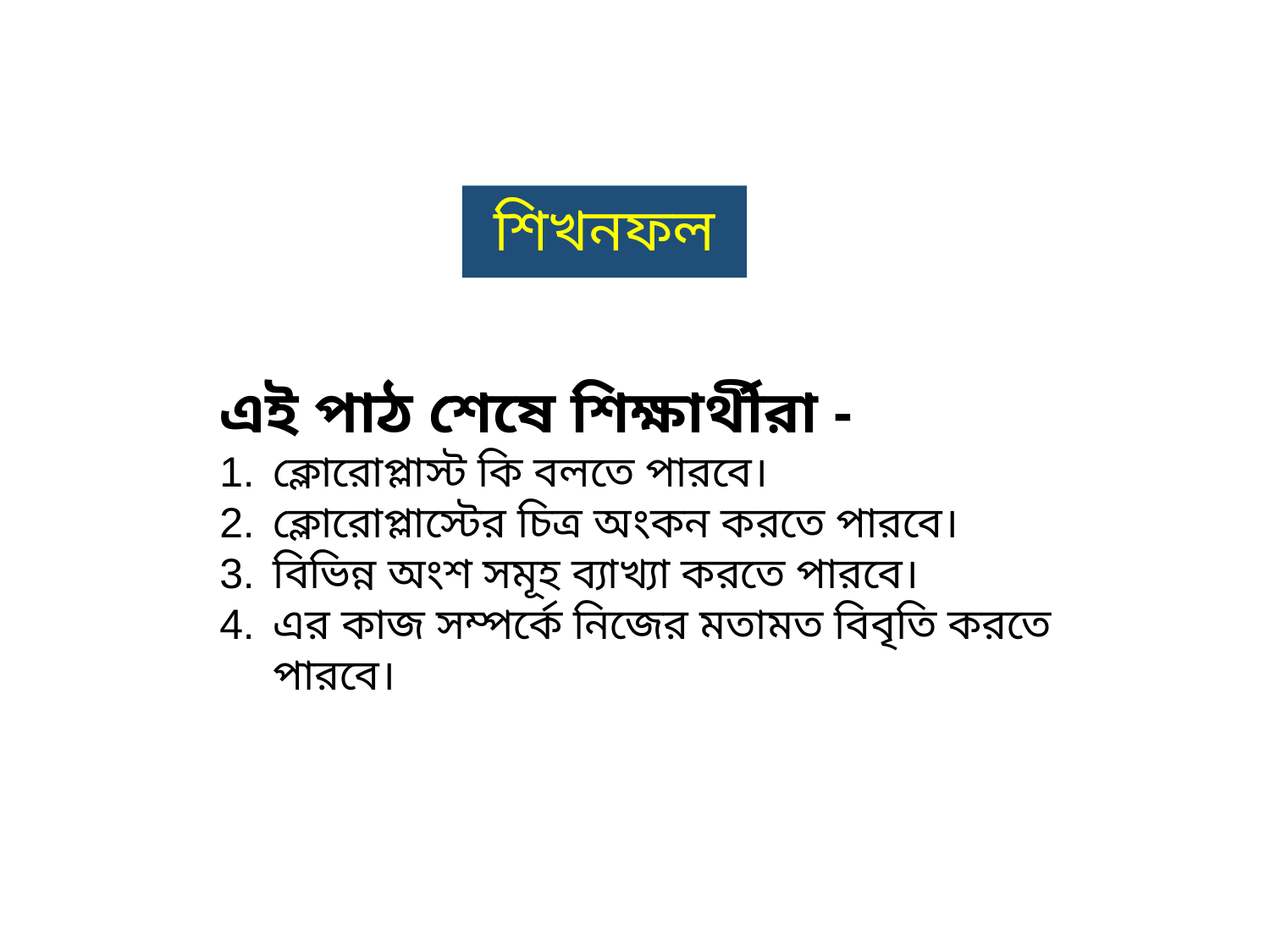

# শিখনফল
এই পাঠ শেষে শিক্ষার্থীরা -
ক্লোরোপ্লাস্ট কি বলতে পারবে।
ক্লোরোপ্লাস্টের চিত্র অংকন করতে পারবে।
বিভিন্ন অংশ সমূহ ব্যাখ্যা করতে পারবে।
এর কাজ সম্পর্কে নিজের মতামত বিবৃতি করতে পারবে।